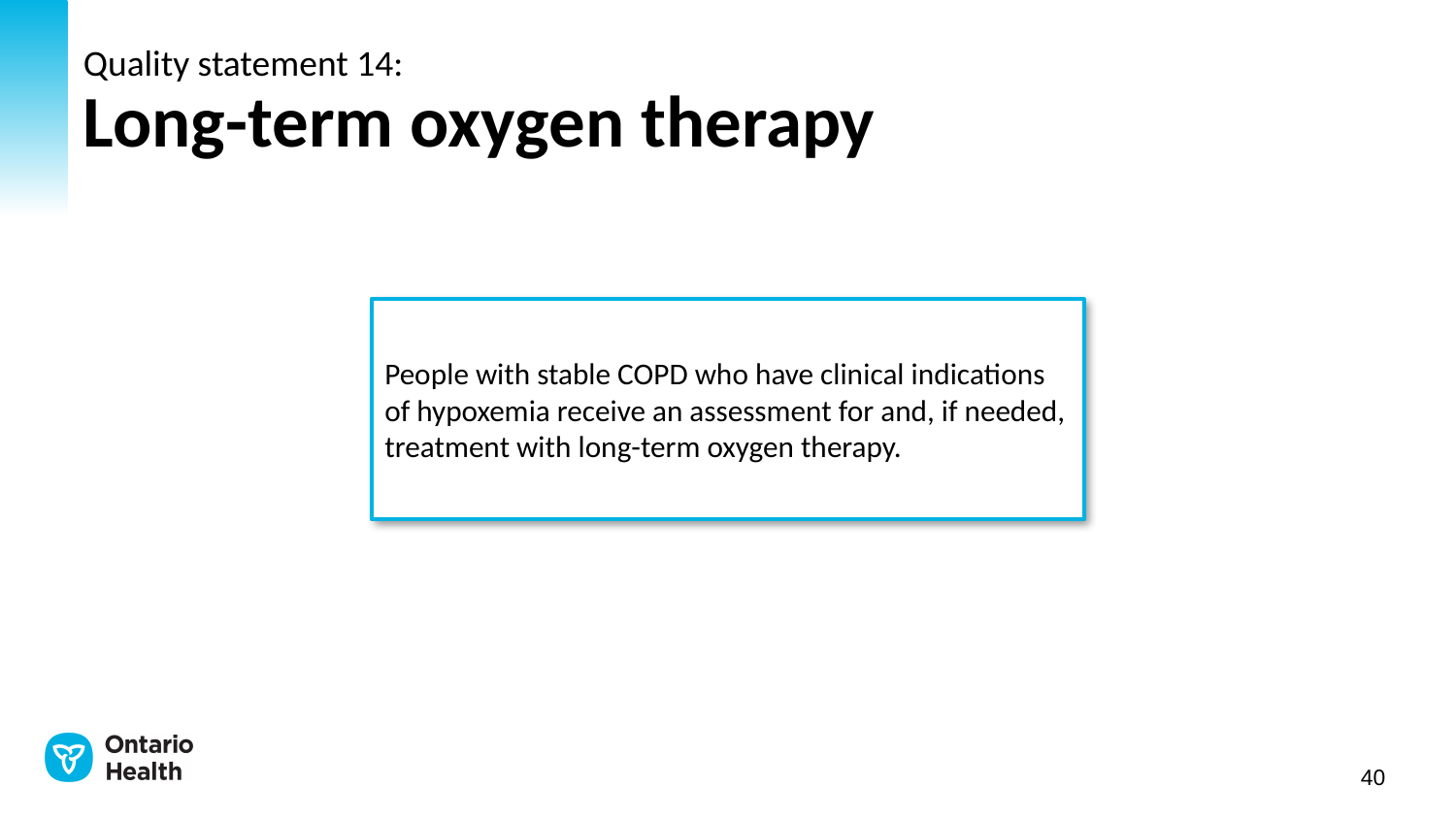

# Quality statement 14: Long-term oxygen therapy
People with stable COPD who have clinical indications of hypoxemia receive an assessment for and, if needed, treatment with long-term oxygen therapy.